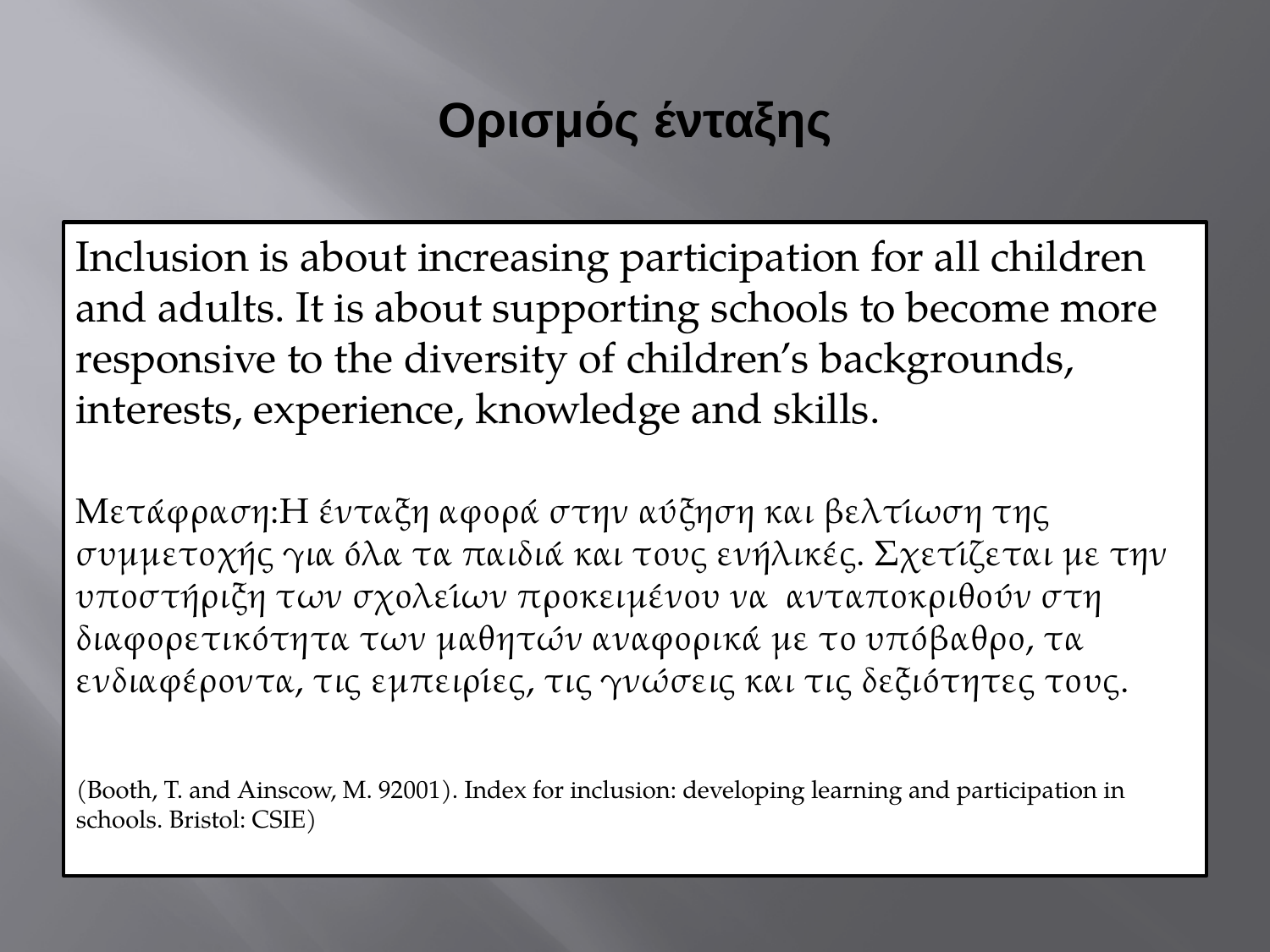

# Ορισμός ένταξης
Inclusion is about increasing participation for all children and adults. It is about supporting schools to become more responsive to the diversity of children’s backgrounds, interests, experience, knowledge and skills.

Μετάφραση:Η ένταξη αφορά στην αύξηση και βελτίωση της συμμετοχής για όλα τα παιδιά και τους ενήλικές. Σχετίζεται με την υποστήριξη των σχολείων προκειμένου να  ανταποκριθούν στη διαφορετικότητα των μαθητών αναφορικά με το υπόβαθρο, τα ενδιαφέροντα, τις εμπειρίες, τις γνώσεις και τις δεξιότητες τους.

(Booth, T. and Ainscow, M. 92001). Index for inclusion: developing learning and participation in schools. Bristol: CSIE)